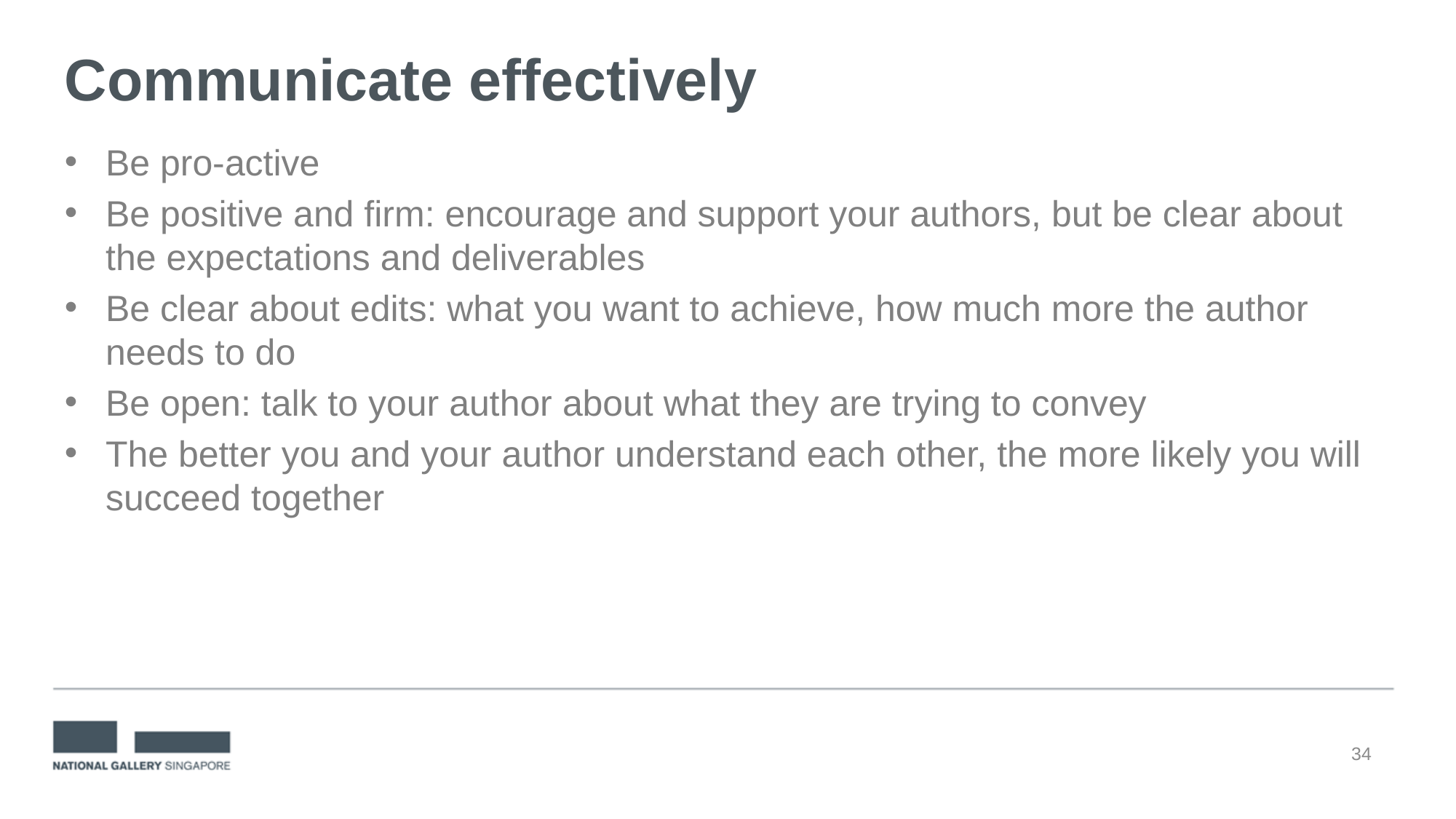

# Communicate effectively
Be pro-active
Be positive and firm: encourage and support your authors, but be clear about the expectations and deliverables
Be clear about edits: what you want to achieve, how much more the author needs to do
Be open: talk to your author about what they are trying to convey
The better you and your author understand each other, the more likely you will succeed together

34